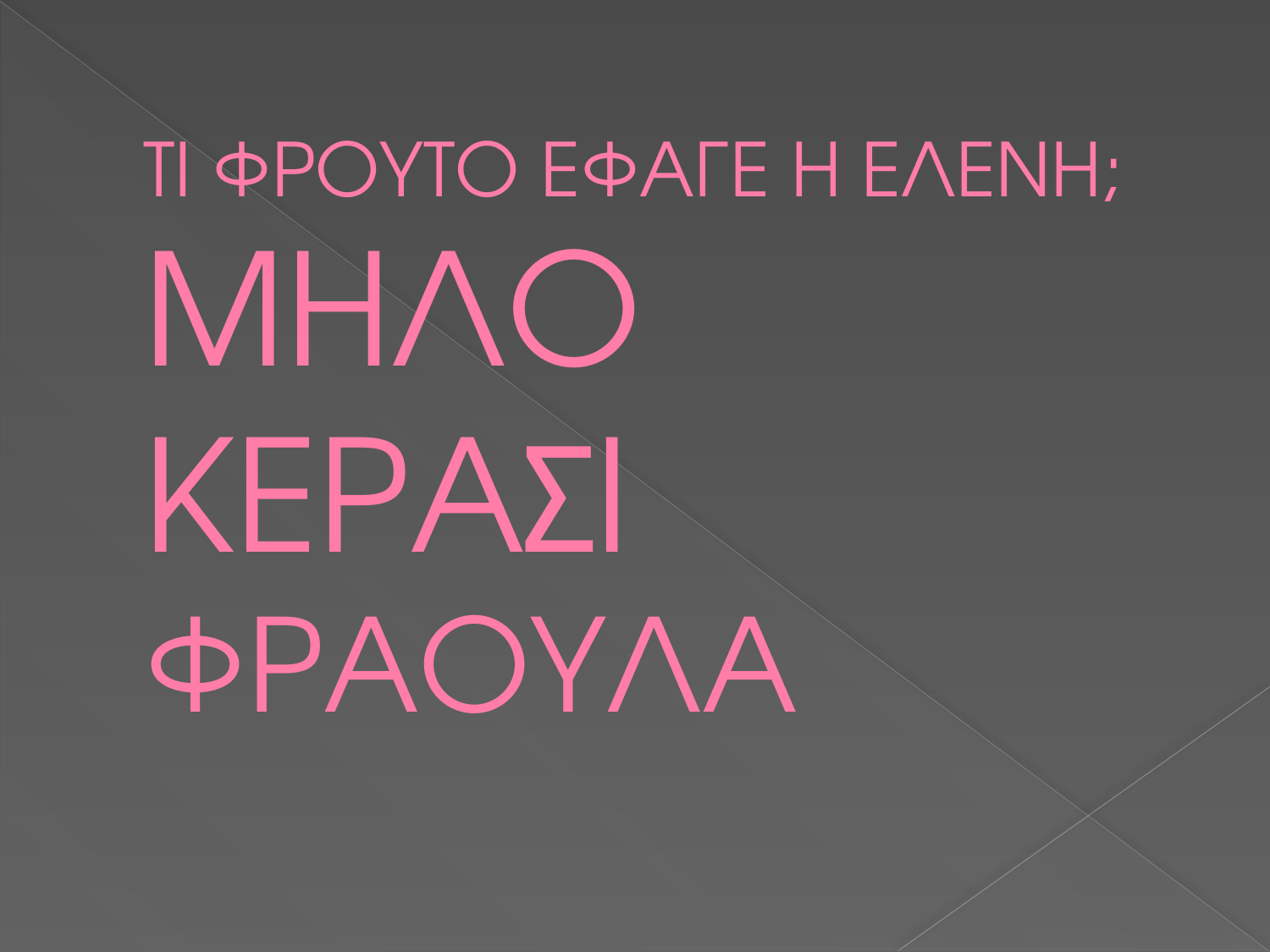

# ΤΙ ΦΡΟΥΤΟ ΕΦΑΓΕ Η ΕΛΕΝΗ; ΜΗΛΟ ΚΕΡΑΣΙ ΦΡΑΟΥΛΑ